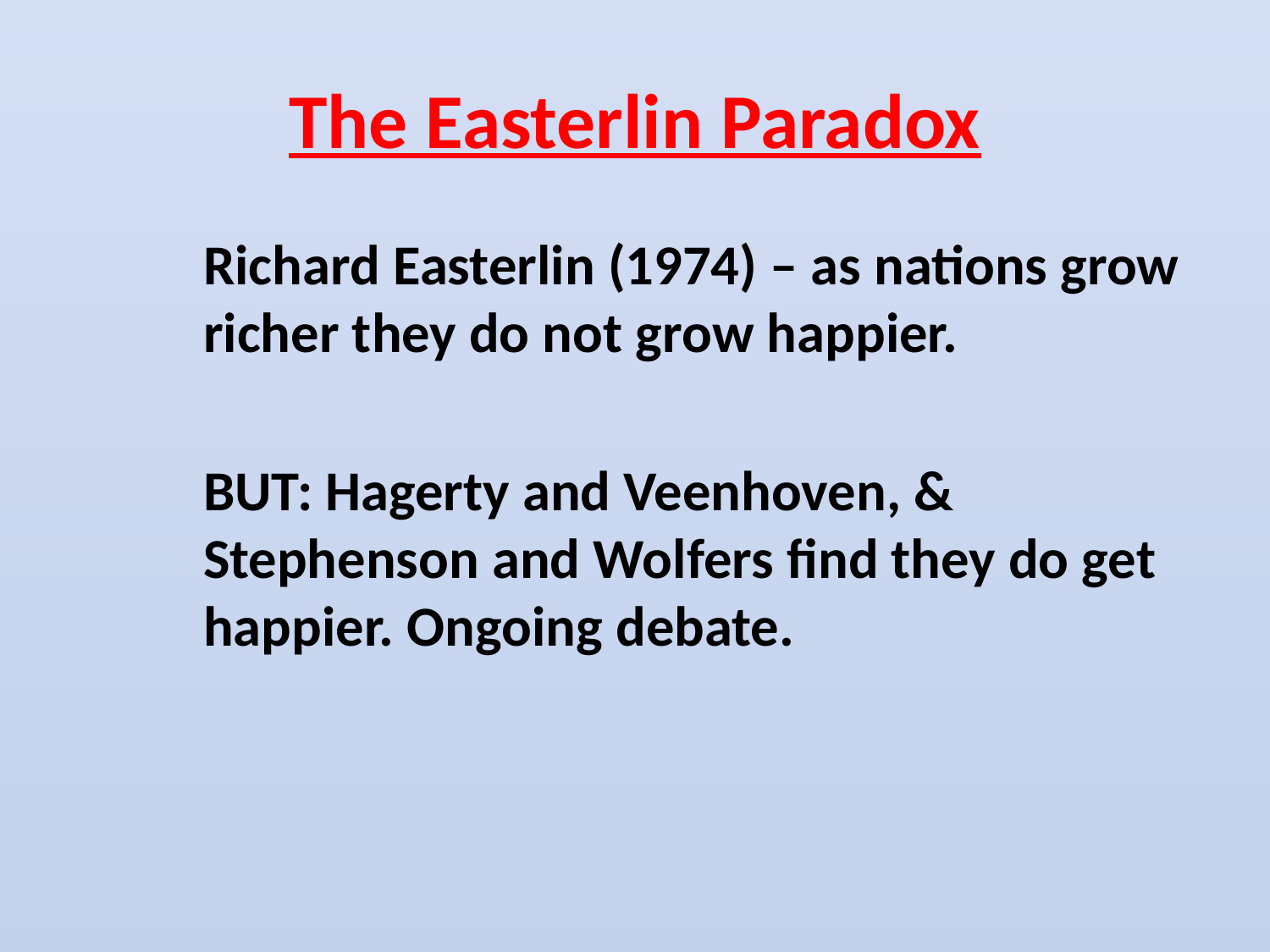

# The Easterlin Paradox
Richard Easterlin (1974) – as nations grow richer they do not grow happier.

BUT: Hagerty and Veenhoven, & Stephenson and Wolfers find they do get happier. Ongoing debate.